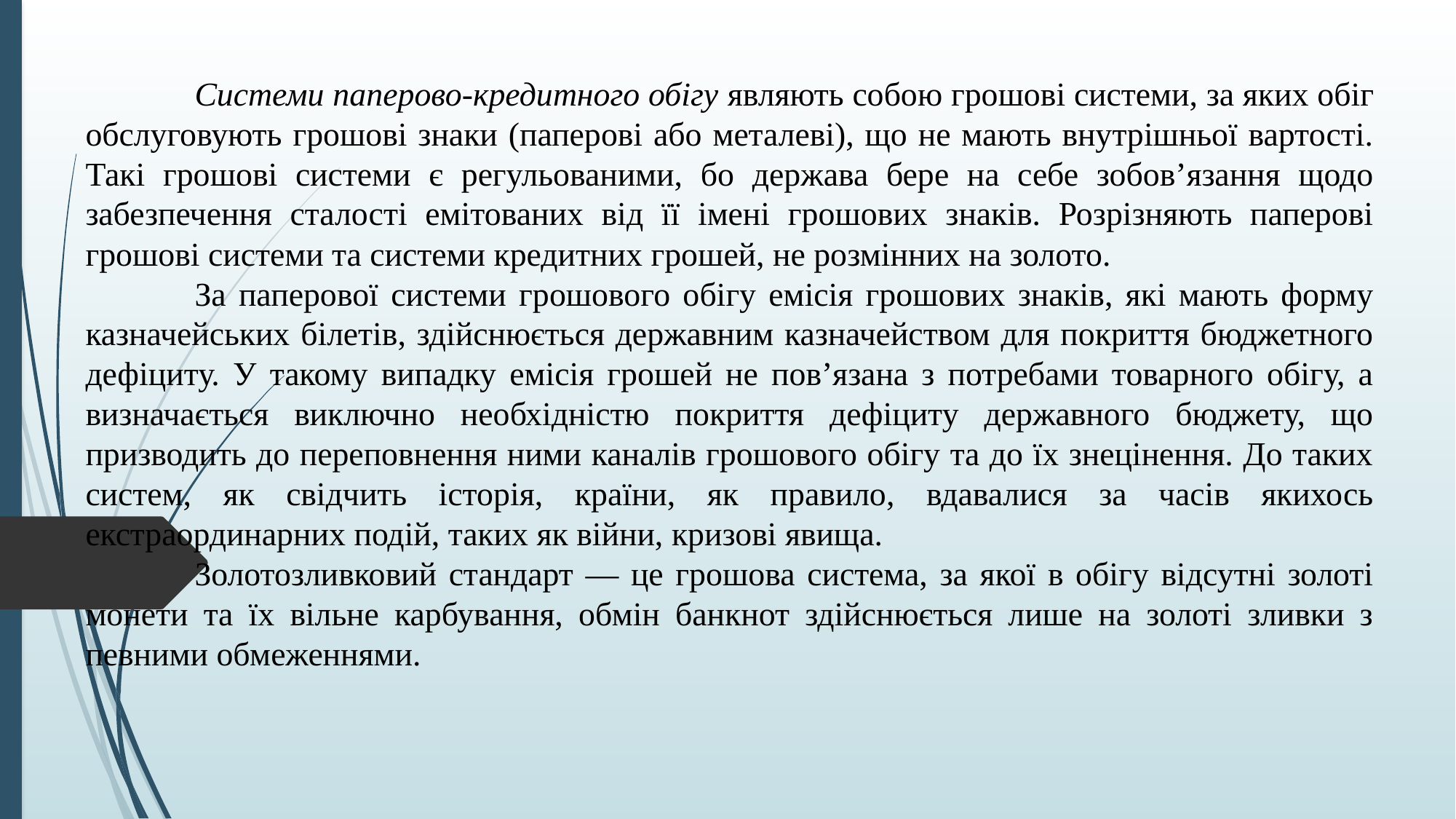

Системи паперово-кредитного обігу являють собою грошові системи, за яких обіг обслуговують грошові знаки (паперові або металеві), що не мають внутрішньої вартості. Такі грошові системи є регульованими, бо держава бере на себе зобов’язання щодо забезпечення сталості емітованих від її імені грошових знаків. Розрізняють паперові грошові системи та системи кредитних грошей, не розмінних на золото.
	За паперової системи грошового обігу емісія грошових знаків, які мають форму казначейських білетів, здійснюється державним казначейством для покриття бюджетного дефіциту. У такому випадку емісія грошей не пов’язана з потребами товарного обігу, а визначається виключно необхідністю покриття дефіциту державного бюджету, що призводить до переповнення ними каналів грошового обігу та до їх знецінення. До таких систем, як свідчить історія, країни, як правило, вдавалися за часів якихось екстраординарних подій, таких як війни, кризові явища.
	Золотозливковий стандарт — це грошова система, за якої в обігу відсутні золоті монети та їх вільне карбування, обмін банкнот здійснюється лише на золоті зливки з певними обмеженнями.